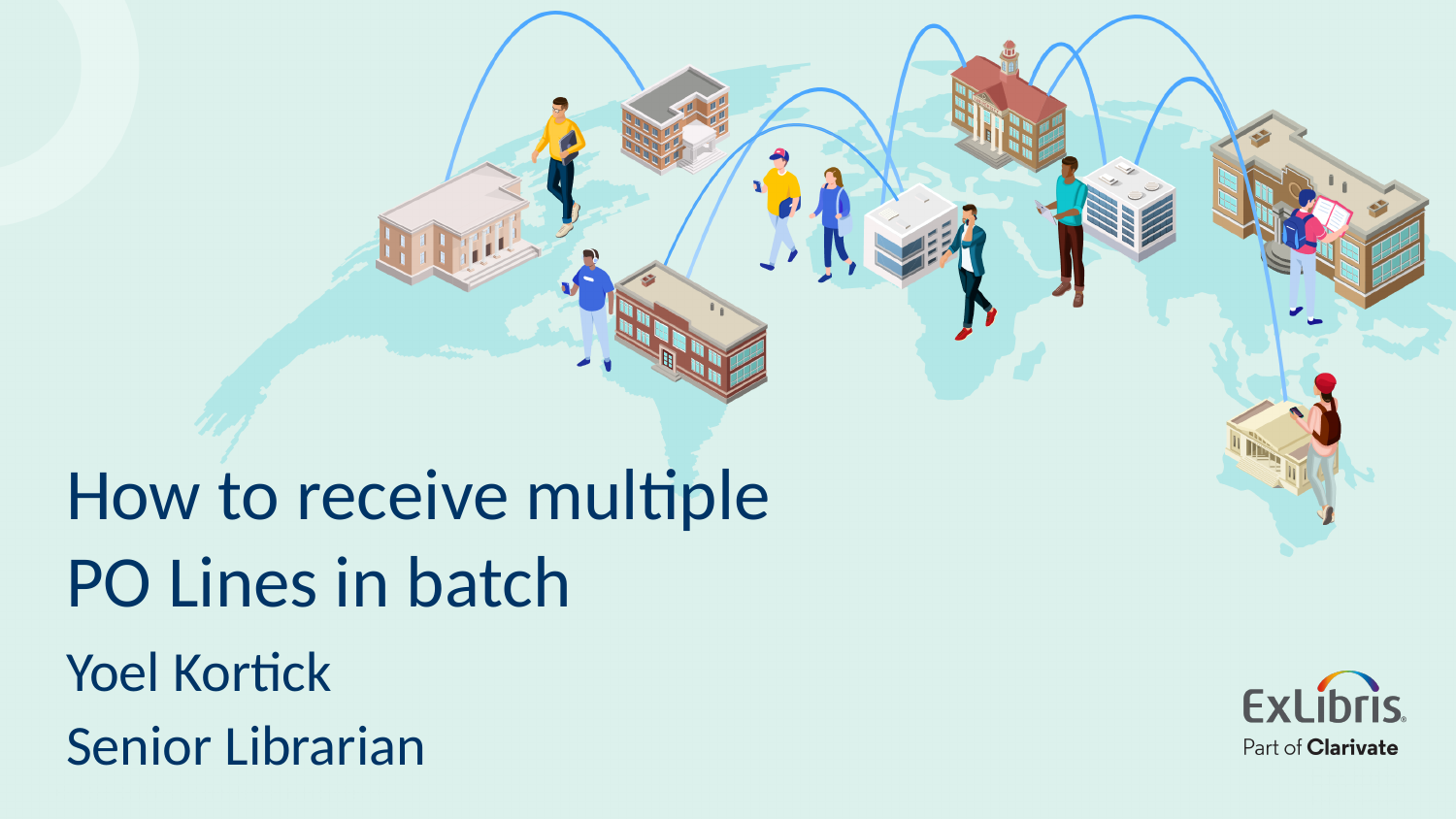

# How to receive multiple PO Lines in batch
Yoel Kortick
Senior Librarian